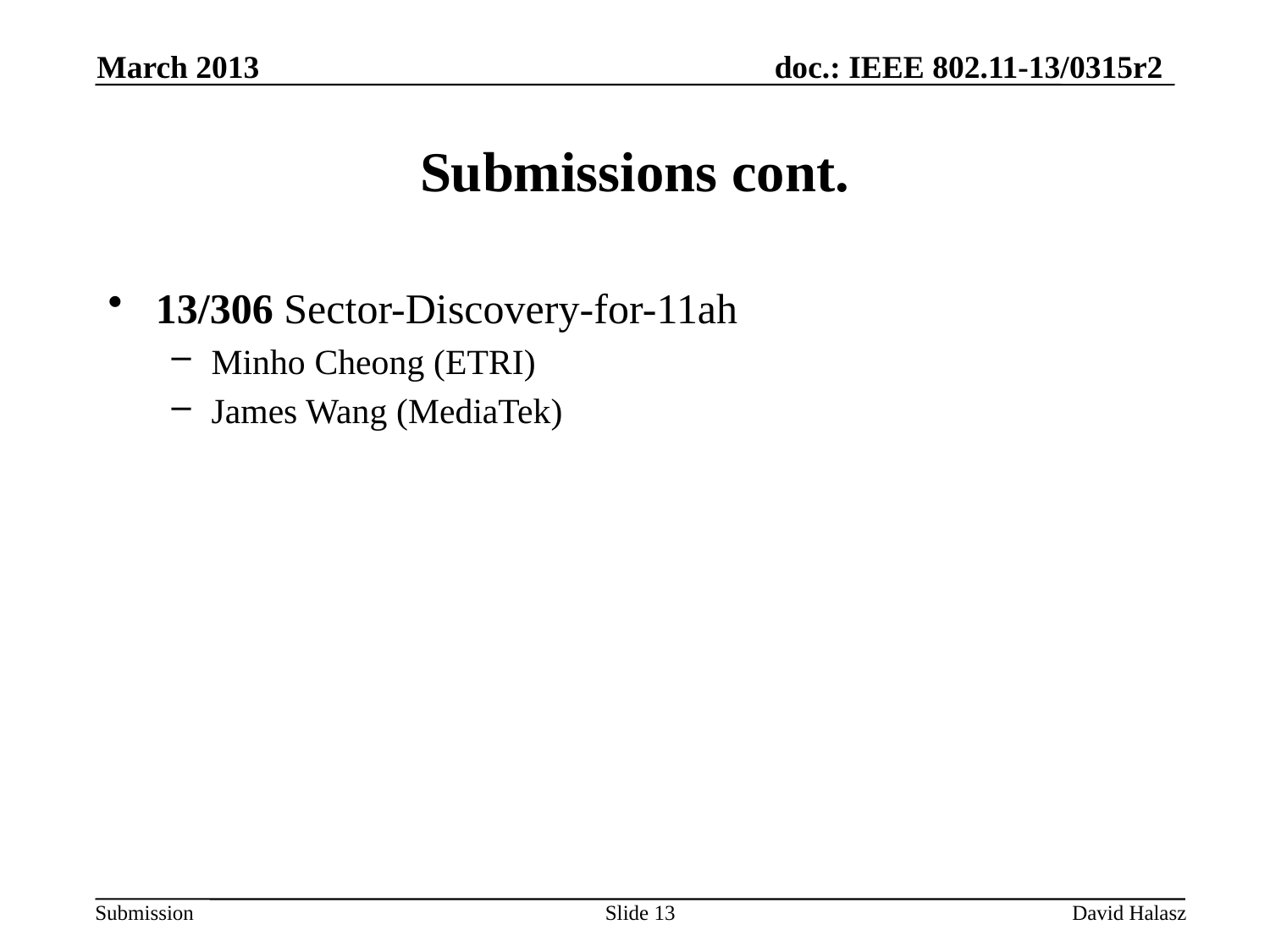

March 2013
# Submissions cont.
13/306 Sector-Discovery-for-11ah
Minho Cheong (ETRI)
James Wang (MediaTek)
Slide 13
David Halasz